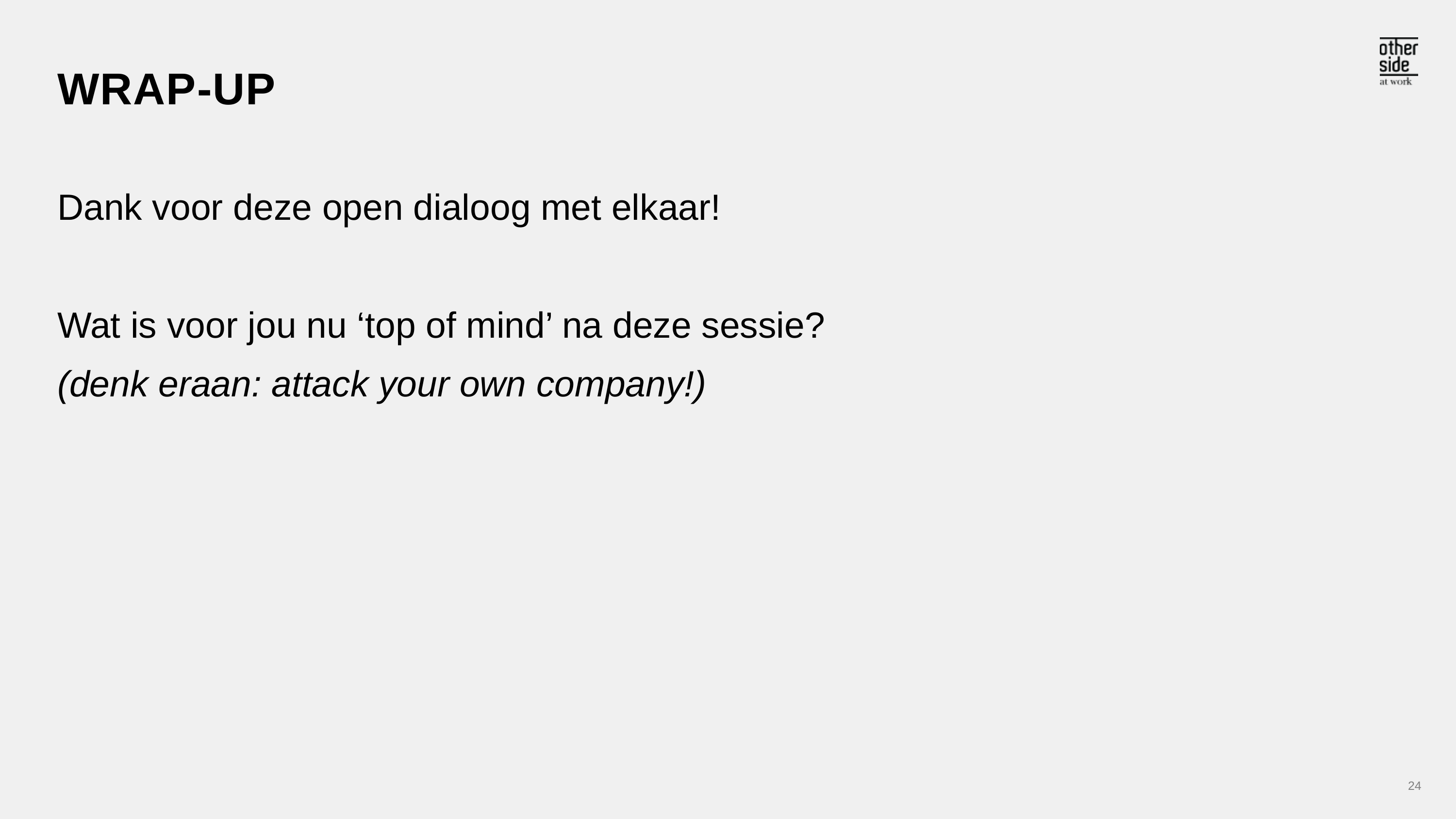

Wrap-up
Dank voor deze open dialoog met elkaar!

Wat is voor jou nu ‘top of mind’ na deze sessie?
(denk eraan: attack your own company!)